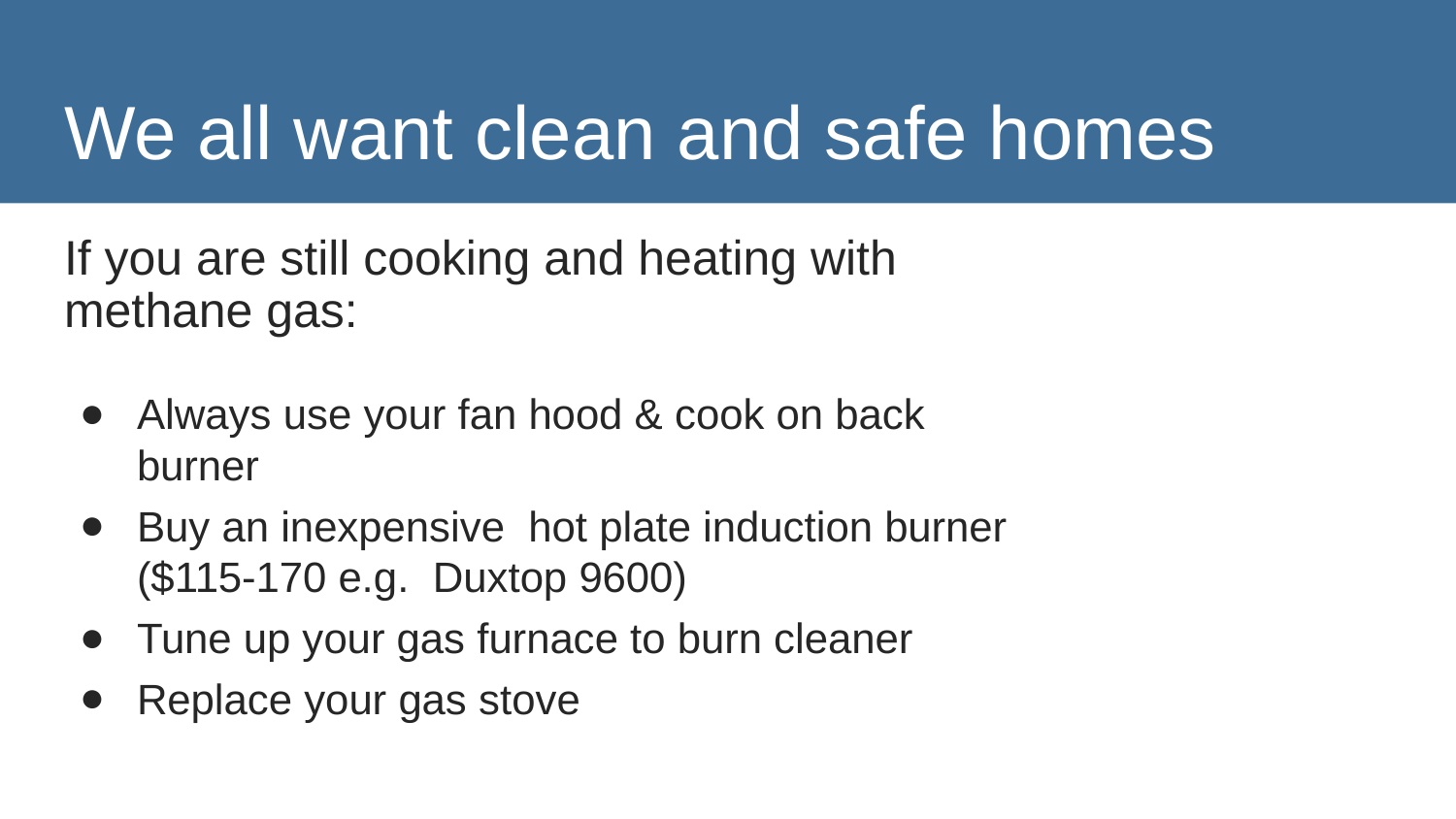

# We all want clean and safe homes

If you are still cooking and heating with methane gas:

Always use your fan hood & cook on back burner
Buy an inexpensive  hot plate induction burner  ($115-170 e.g.  Duxtop 9600)
Tune up your gas furnace to burn cleaner
Replace your gas stove